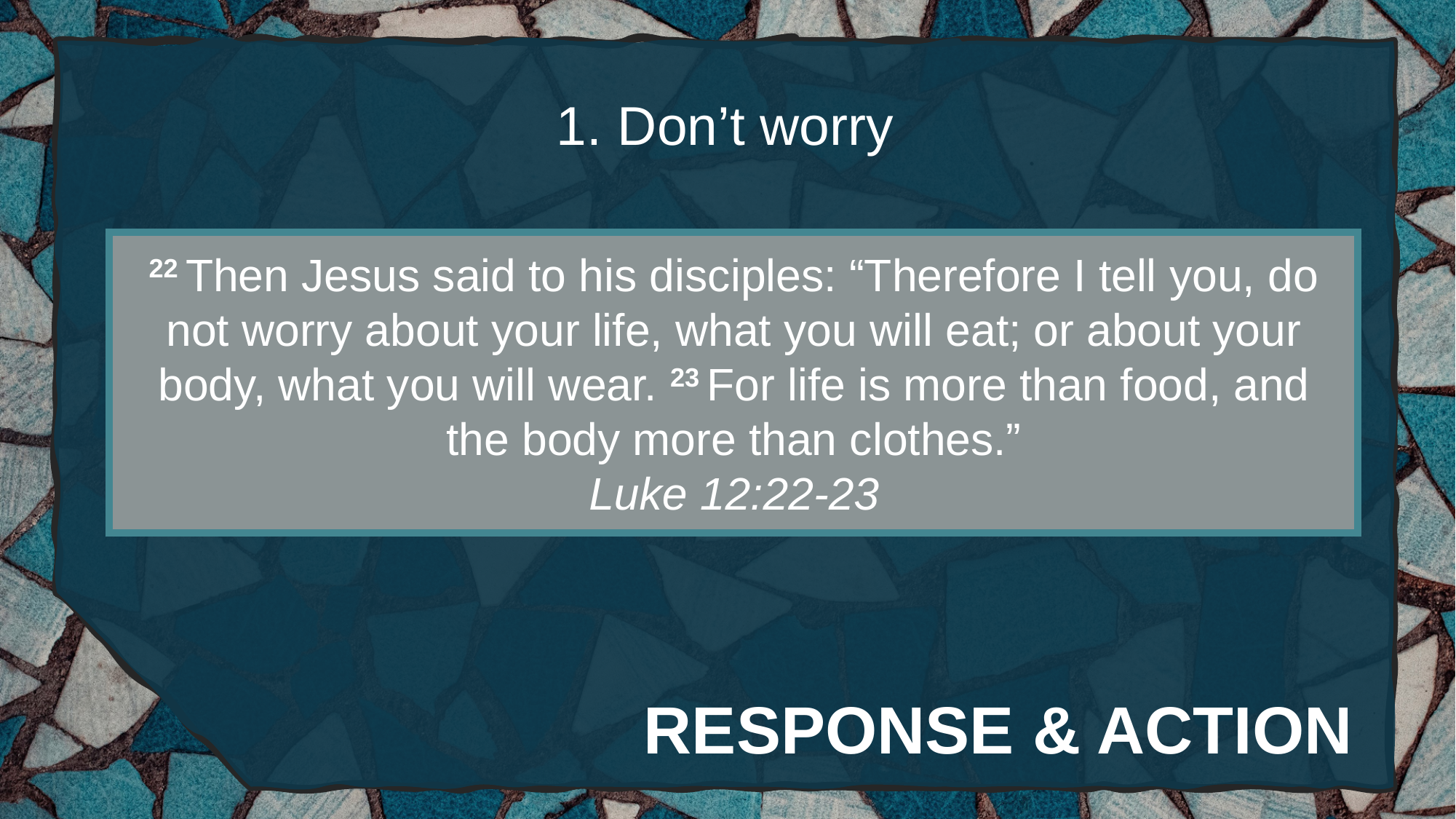

Don’t worry

22 Then Jesus said to his disciples: “Therefore I tell you, do not worry about your life, what you will eat; or about your body, what you will wear. 23 For life is more than food, and the body more than clothes.”
Luke 12:22-23
# RESPONSE & ACTION